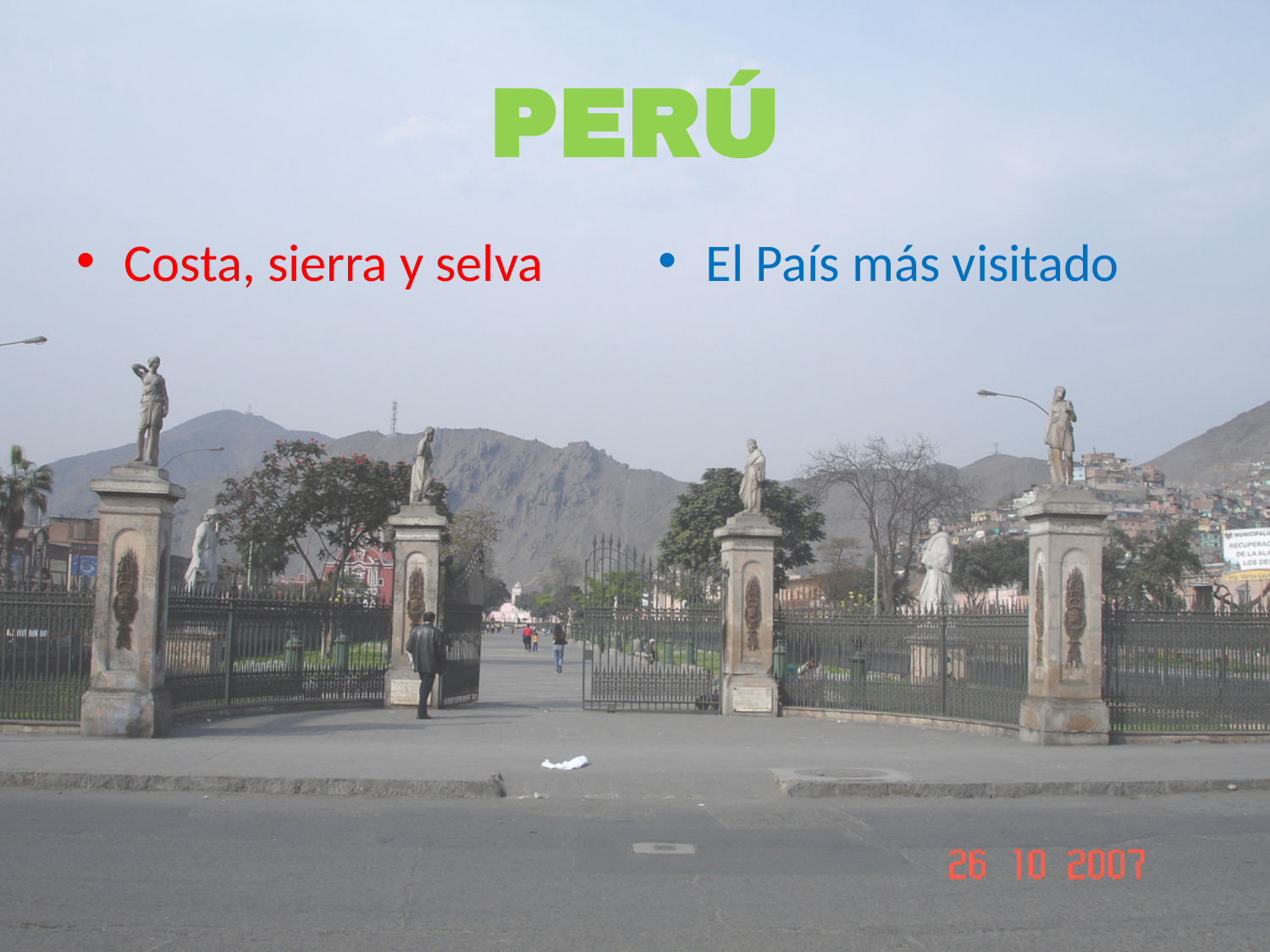

# PERÚ
Costa, sierra y selva
El País más visitado